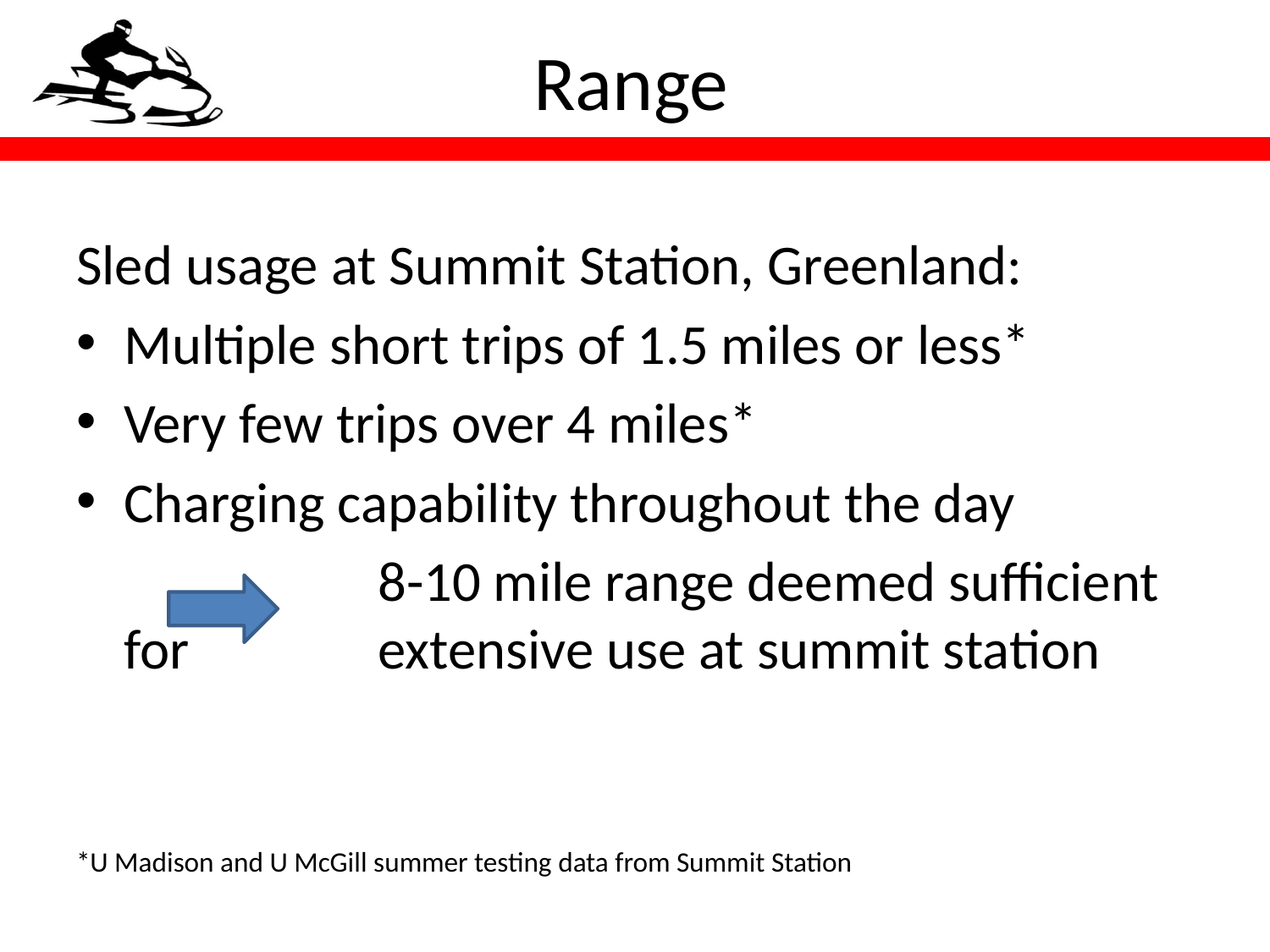

# Range
Sled usage at Summit Station, Greenland:
Multiple short trips of 1.5 miles or less*
Very few trips over 4 miles*
Charging capability throughout the day
			8-10 mile range deemed sufficient for 		extensive use at summit station

*U Madison and U McGill summer testing data from Summit Station